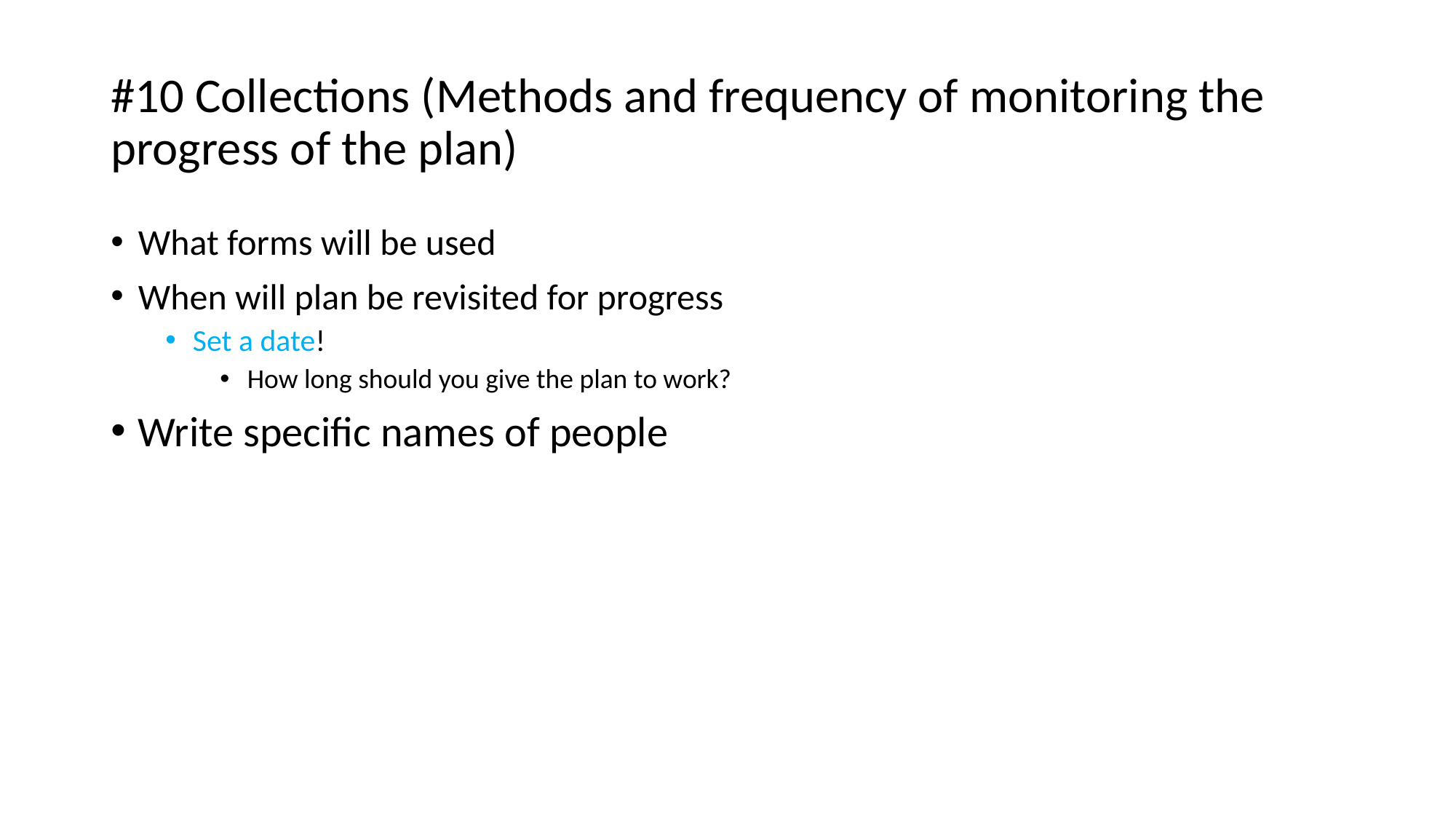

# #10 Collections (Methods and frequency of monitoring the progress of the plan)
What forms will be used
When will plan be revisited for progress
Set a date!
How long should you give the plan to work?
Write specific names of people